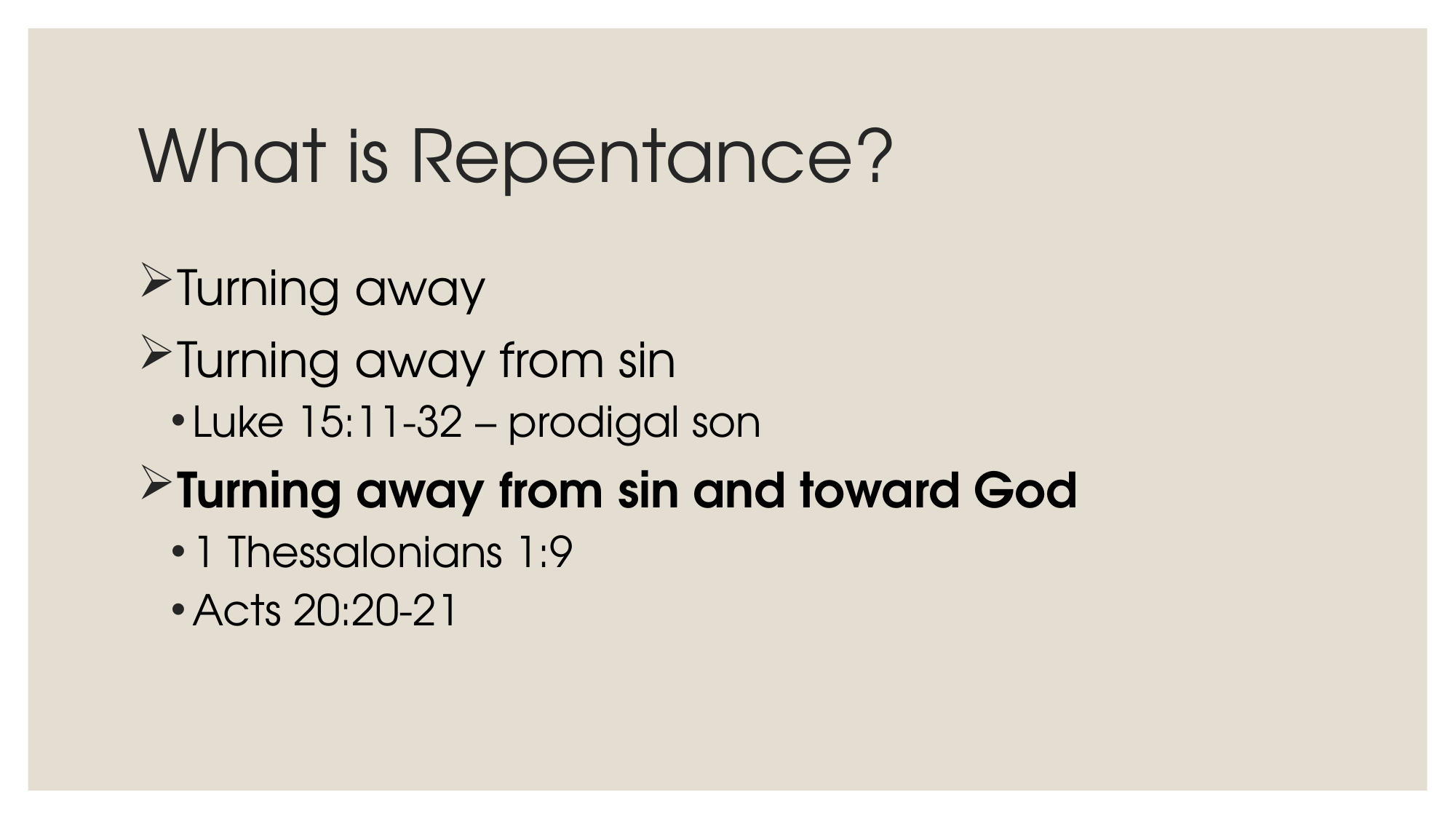

# What is Repentance?
Turning away
Turning away from sin
Luke 15:11-32 – prodigal son
Turning away from sin and toward God
1 Thessalonians 1:9
Acts 20:20-21